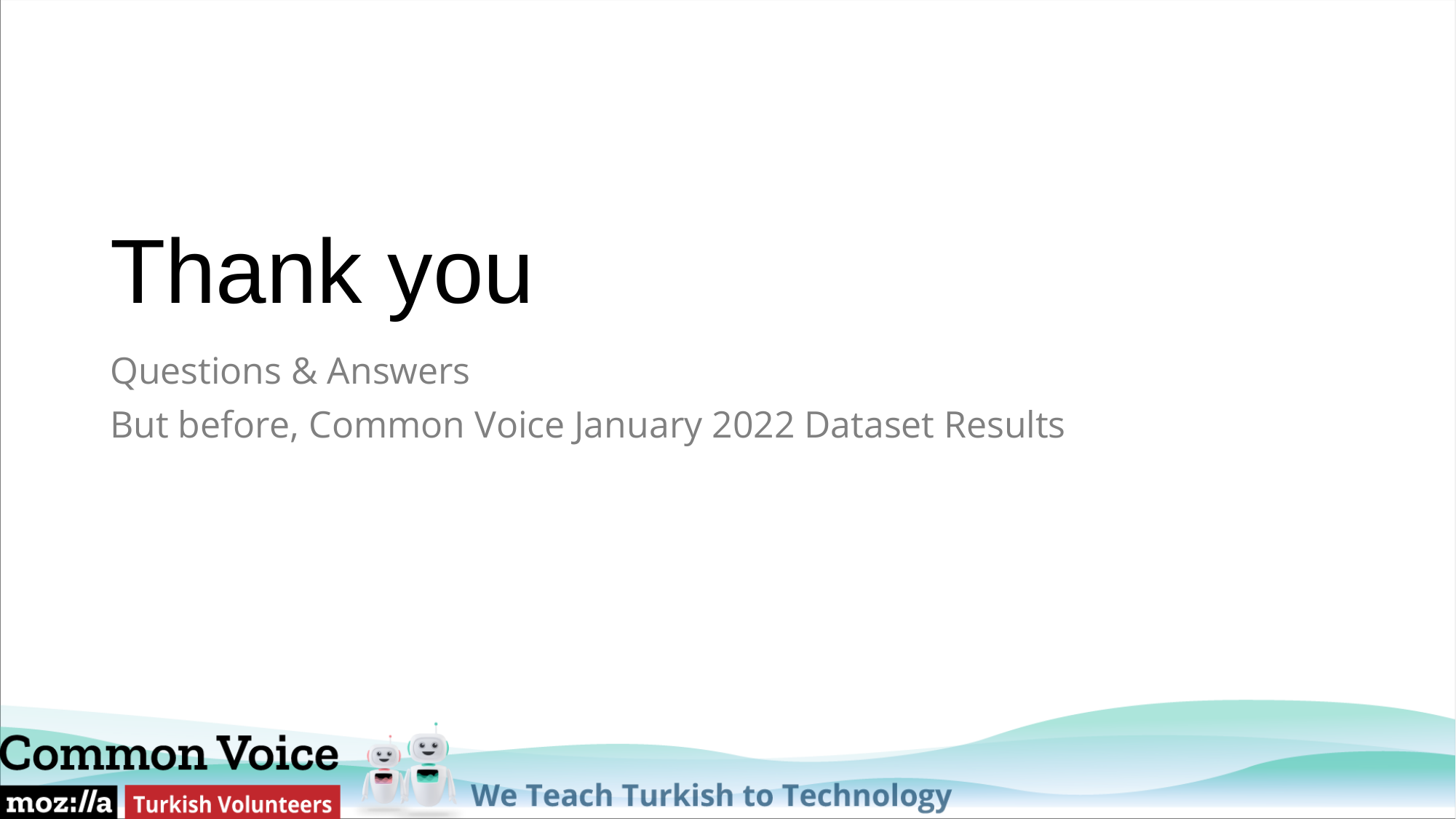

# Thank you
Questions & Answers
But before, Common Voice January 2022 Dataset Results